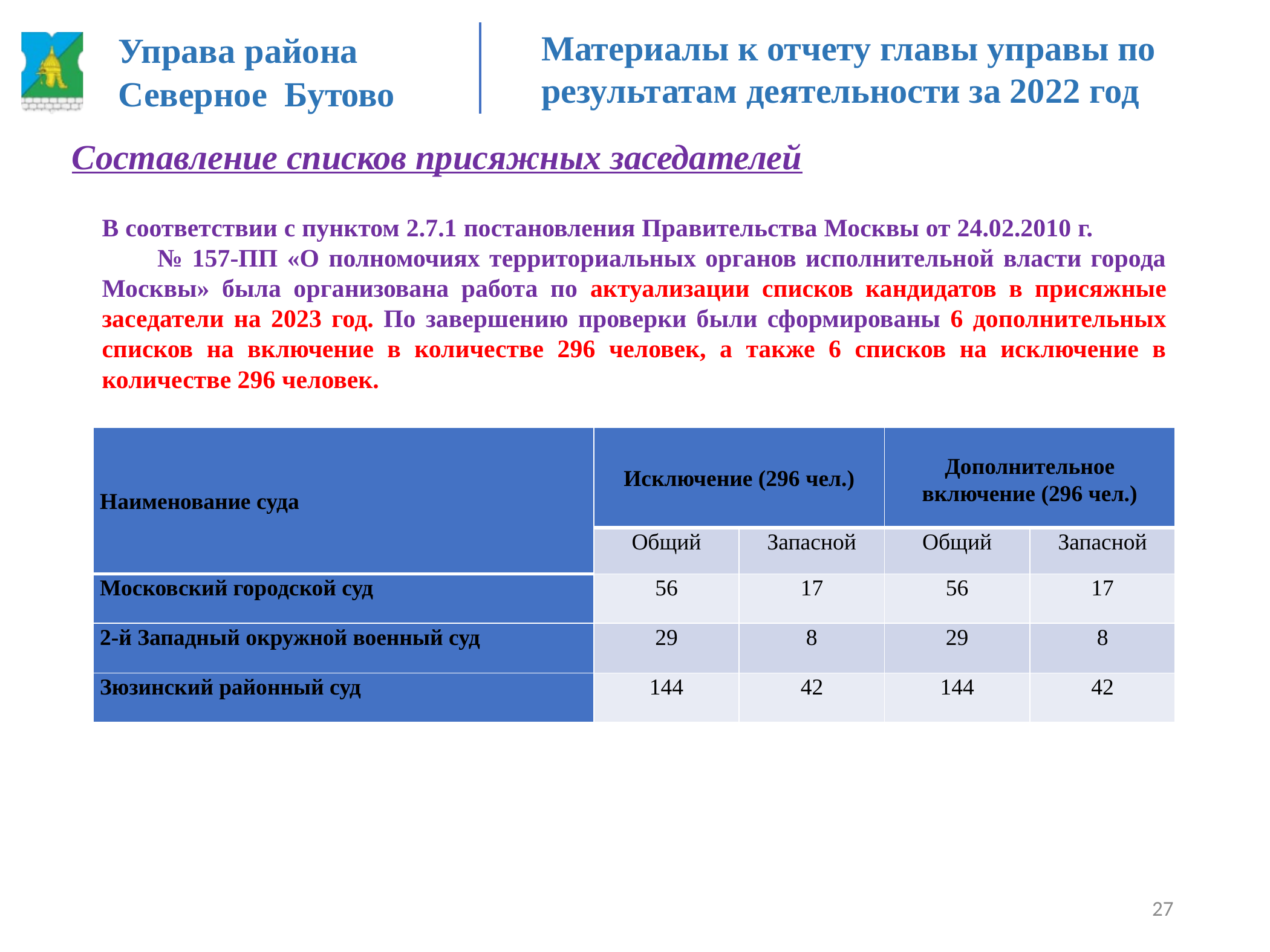

Материалы к отчету главы управы по результатам деятельности за 2022 год
Управа района
Северное  Бутово

Составление списков присяжных заседателей

В соответствии с пунктом 2.7.1 постановления Правительства Москвы от 24.02.2010 г.                  № 157-ПП «О полномочиях территориальных органов исполнительной власти города Москвы» была организована работа по актуализации списков кандидатов в присяжные заседатели на 2023 год. По завершению проверки были сформированы 6 дополнительных списков на включение в количестве 296 человек, а также 6 списков на исключение в количестве 296 человек.

| Наименование суда | Исключение (296 чел.) |  | Дополнительное включение (296 чел.) |  |
| --- | --- | --- | --- | --- |
|  | Общий | Запасной | Общий | Запасной |
| Московский городской суд | 56 | 17 | 56 | 17 |
| 2-й Западный окружной военный суд | 29 | 8 | 29 | 8 |
| Зюзинский районный суд | 144 | 42 | 144 | 42 |
27